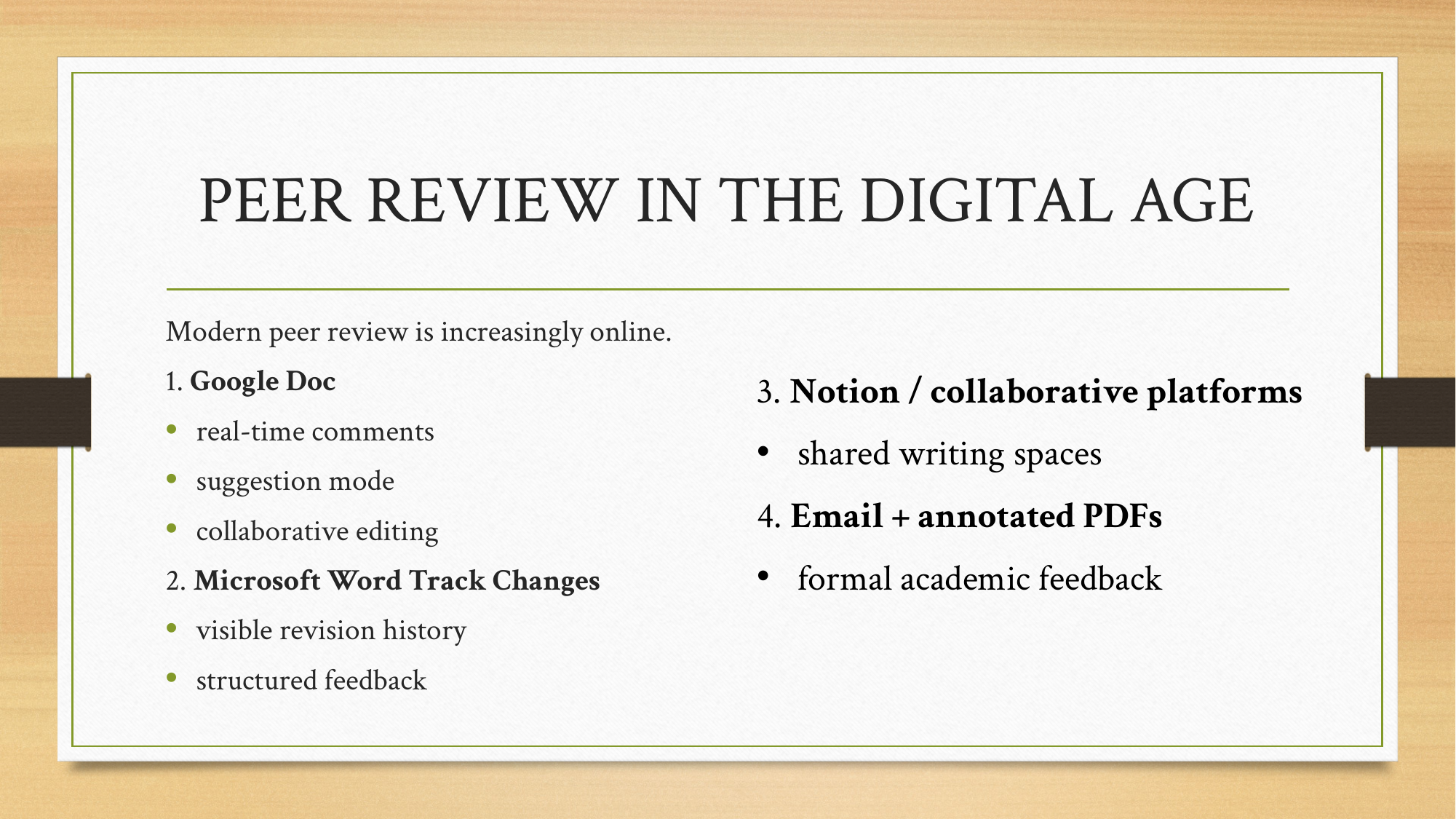

# PEER REVIEW IN THE DIGITAL AGE
Modern peer review is increasingly online.
1. Google Doc
real-time comments
suggestion mode
collaborative editing
2. Microsoft Word Track Changes
visible revision history
structured feedback

3. Notion / collaborative platforms
shared writing spaces
4. Email + annotated PDFs
formal academic feedback